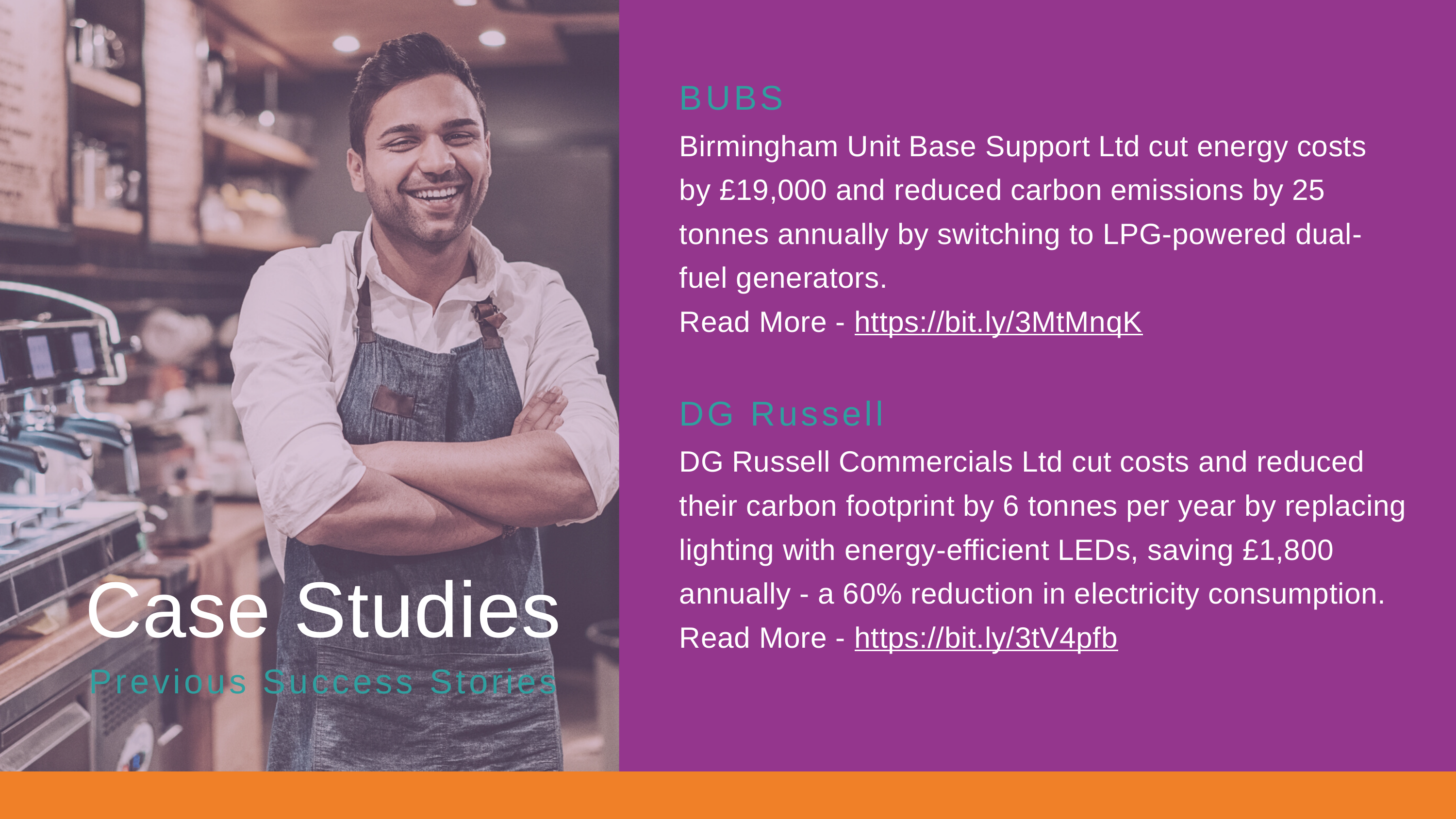

BUBS
Birmingham Unit Base Support Ltd cut energy costs by £19,000 and reduced carbon emissions by 25 tonnes annually by switching to LPG-powered dual-fuel generators.
Read More - https://bit.ly/3MtMnqK
DG Russell
DG Russell Commercials Ltd cut costs and reduced their carbon footprint by 6 tonnes per year by replacing lighting with energy-efficient LEDs, saving £1,800 annually - a 60% reduction in electricity consumption.
Read More - https://bit.ly/3tV4pfb
Case Studies
Previous Success Stories